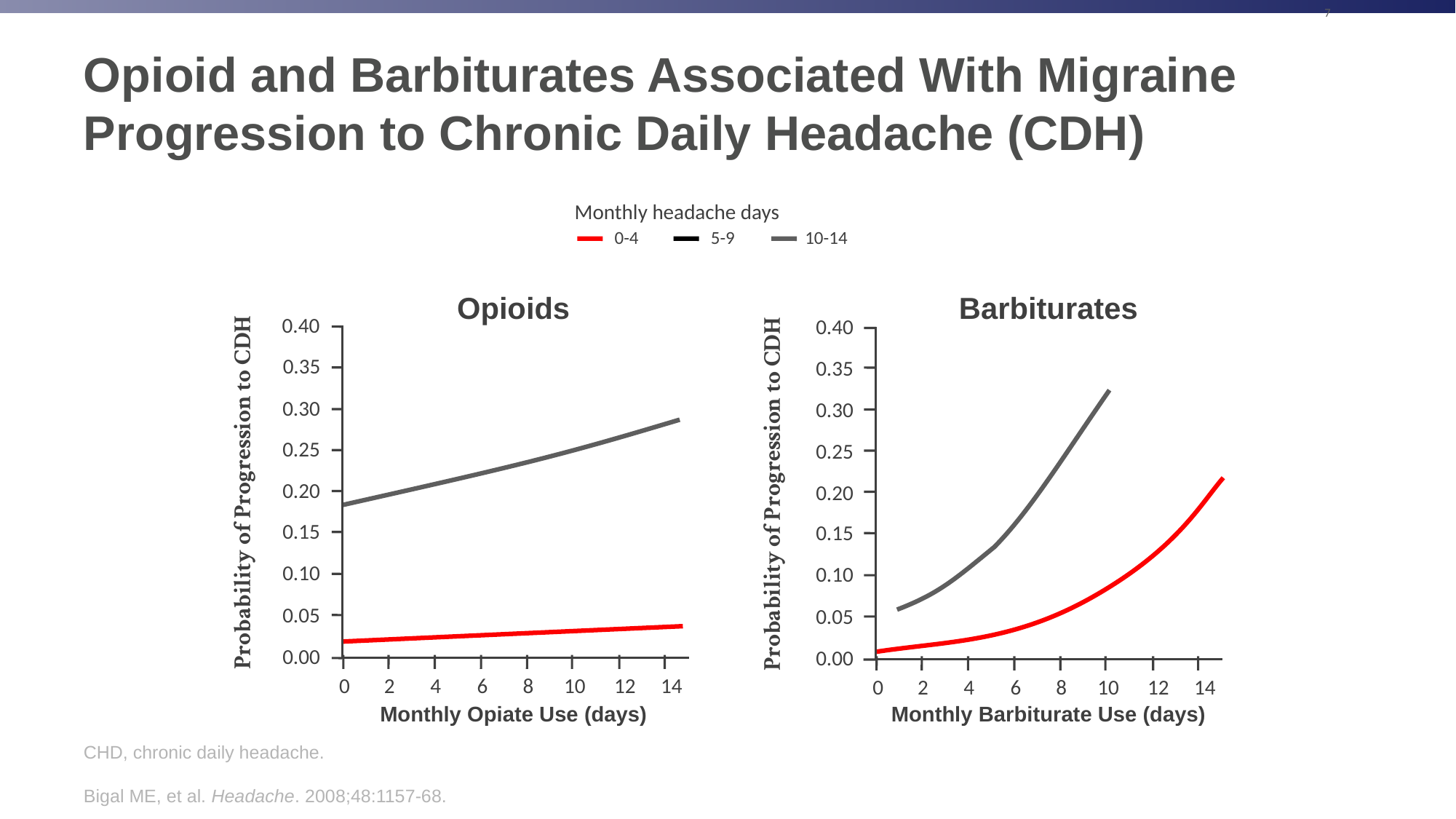

7
# Opioid and Barbiturates Associated With Migraine Progression to Chronic Daily Headache (CDH)

Monthly headache days
10-14
0-4
5-9

Opioids
Barbiturates
0.40
0.40

0.35
0.35

0.30

0.30

0.25
0.25

0.20
Probability of Progression to CDH
0.20
Probability of Progression to CDH

0.15
0.15

0.10
0.10

0.05
0.05

0.00
0.00

0
2
4
6
10
12
14
8
0
2
4
6
8
10
12
14
Monthly Opiate Use (days)
Monthly Barbiturate Use (days)
CHD, chronic daily headache.

Bigal ME, et al. Headache. 2008;48:1157-68.